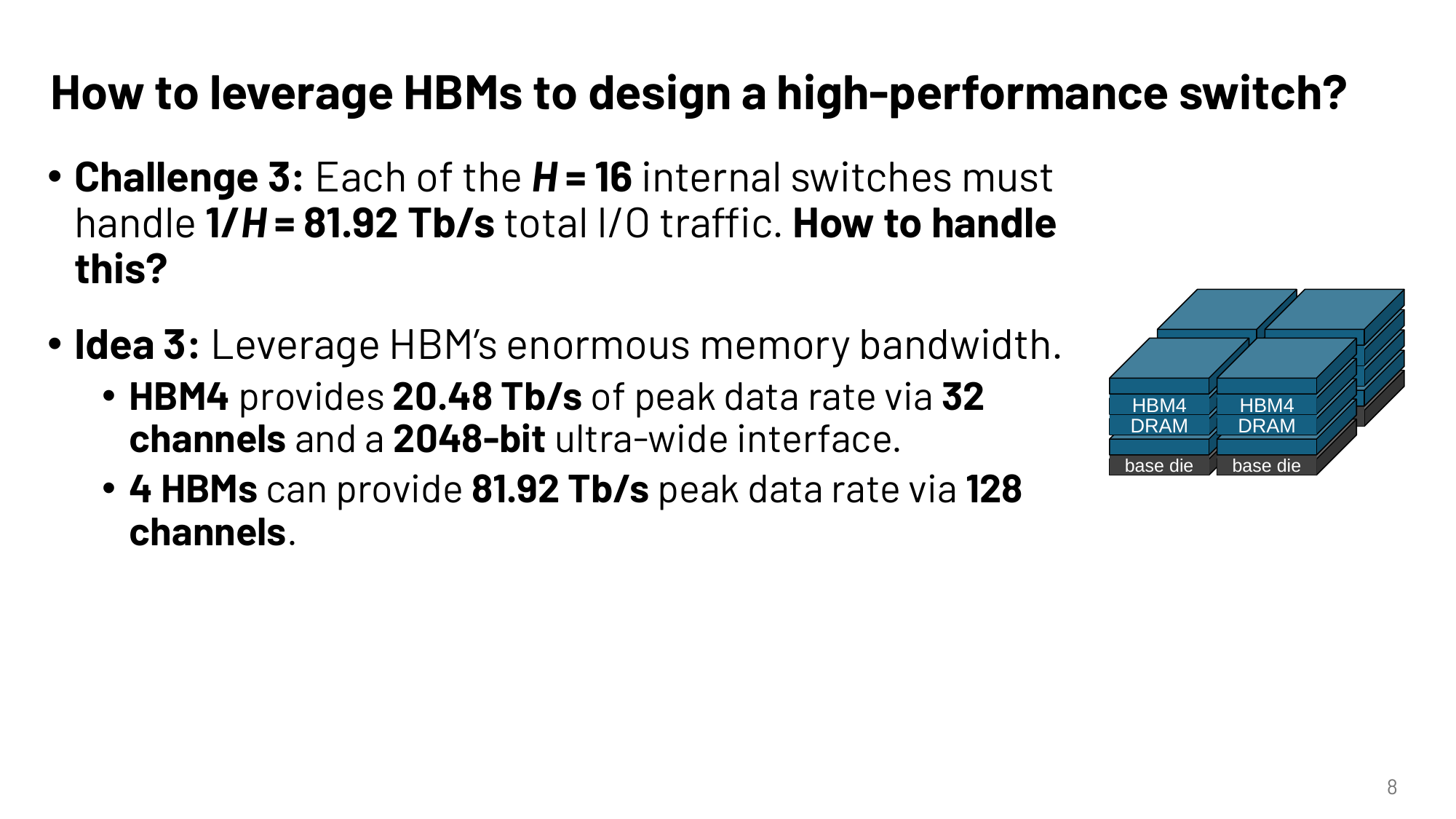

# How to leverage HBMs to design a high-performance switch?
Challenge 3: Each of the H = 16 internal switches must handle 1/H = 81.92 Tb/s total I/O traffic. How to handle this?
Idea 3: Leverage HBM’s enormous memory bandwidth.
HBM4 provides 20.48 Tb/s of peak data rate via 32 channels and a 2048-bit ultra-wide interface.
4 HBMs can provide 81.92 Tb/s peak data rate via 128 channels.

HBM4

DRAM

base die

HBM4

DRAM

base die

HBM4

DRAM

base die

HBM4

DRAM

base die
8